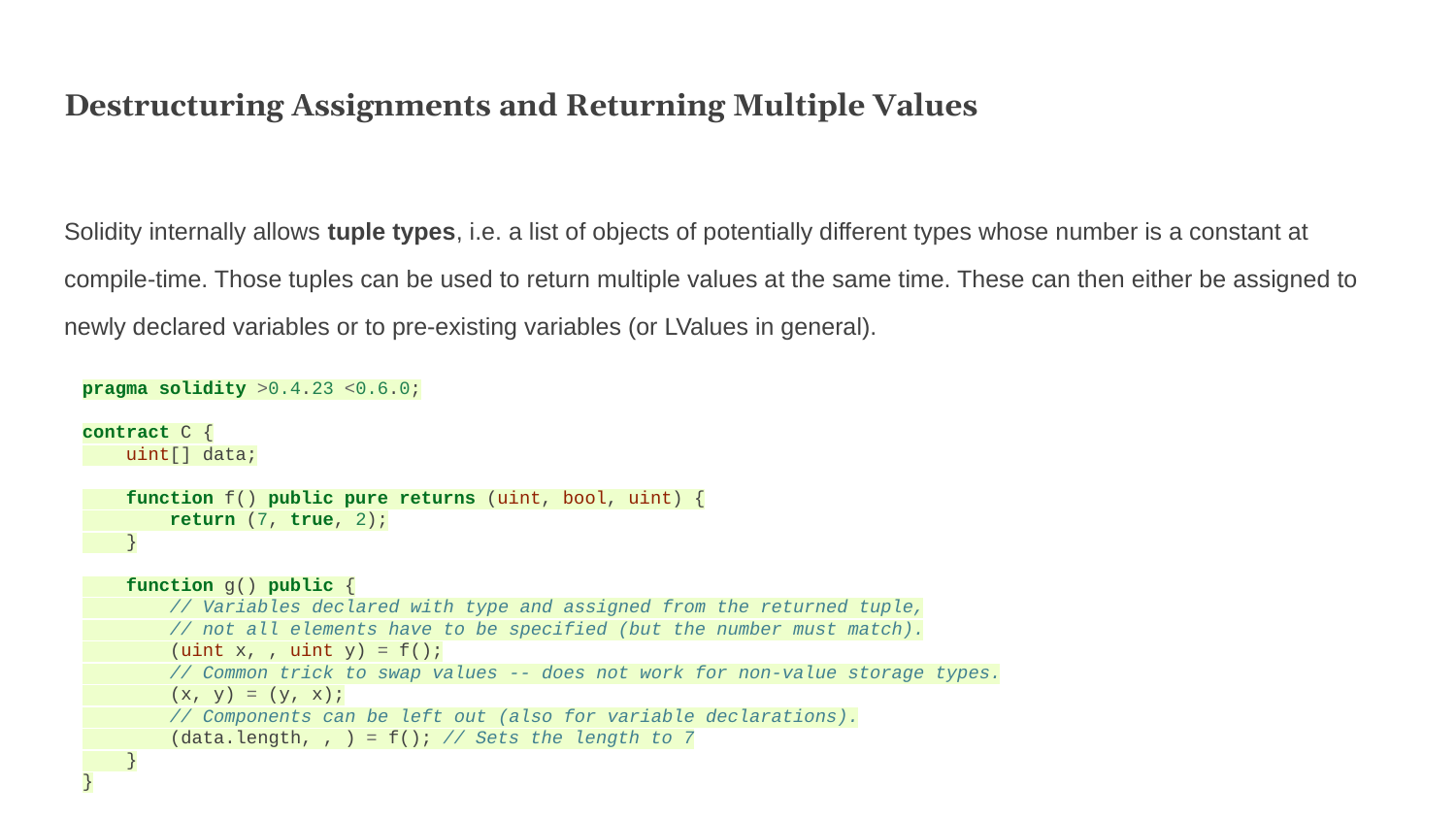

# Destructuring Assignments and Returning Multiple Values
Solidity internally allows tuple types, i.e. a list of objects of potentially different types whose number is a constant at compile-time. Those tuples can be used to return multiple values at the same time. These can then either be assigned to newly declared variables or to pre-existing variables (or LValues in general).
pragma solidity >0.4.23 <0.6.0;
contract C {
    uint[] data;
    function f() public pure returns (uint, bool, uint) {
        return (7, true, 2);
    }
    function g() public {
        // Variables declared with type and assigned from the returned tuple,
        // not all elements have to be specified (but the number must match).
        (uint x, , uint y) = f();
        // Common trick to swap values -- does not work for non-value storage types.
        (x, y) = (y, x);
        // Components can be left out (also for variable declarations).
        (data.length, , ) = f(); // Sets the length to 7
    }
}